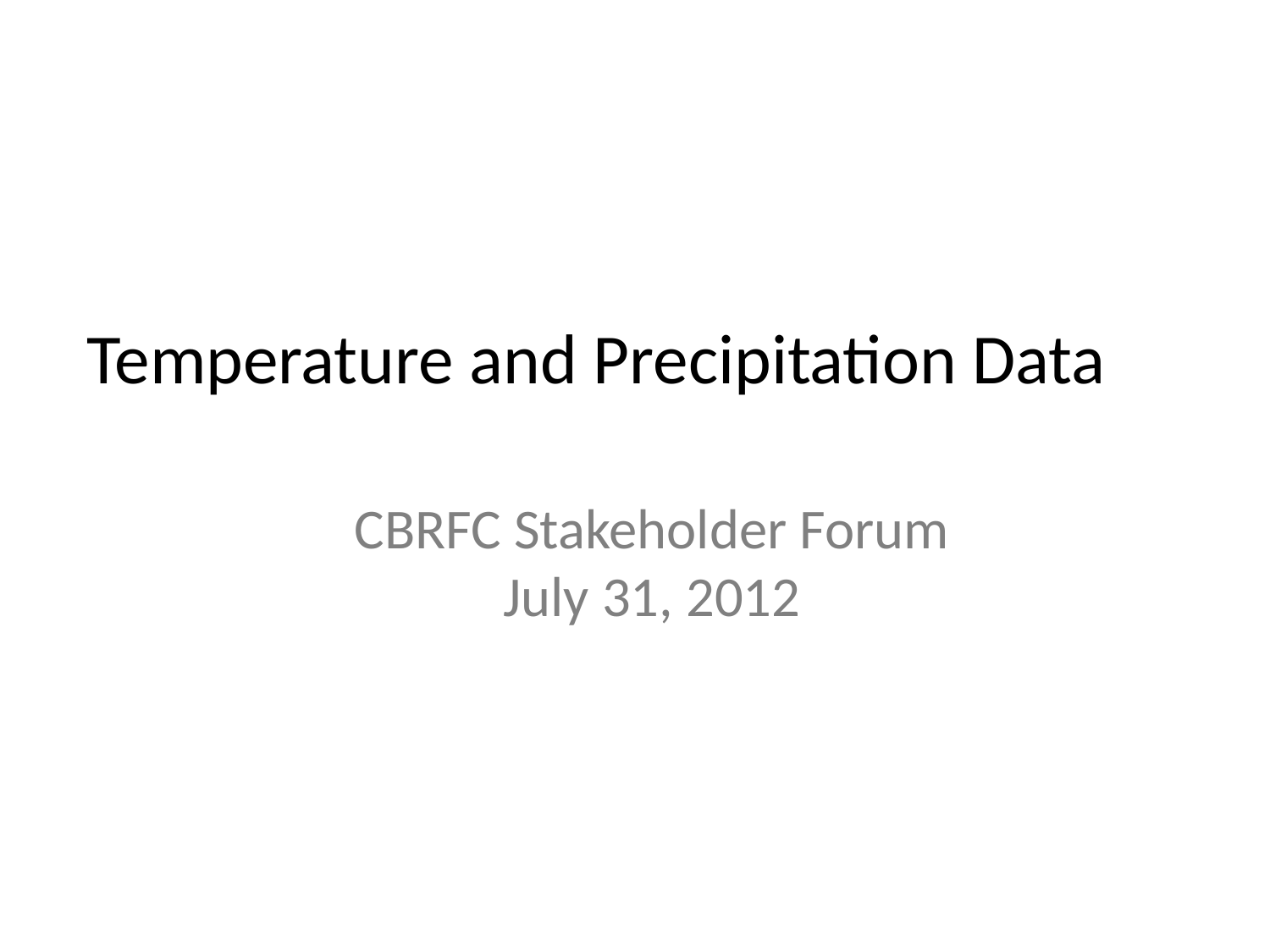

Temperature and Precipitation Data
CBRFC Stakeholder Forum
July 31, 2012